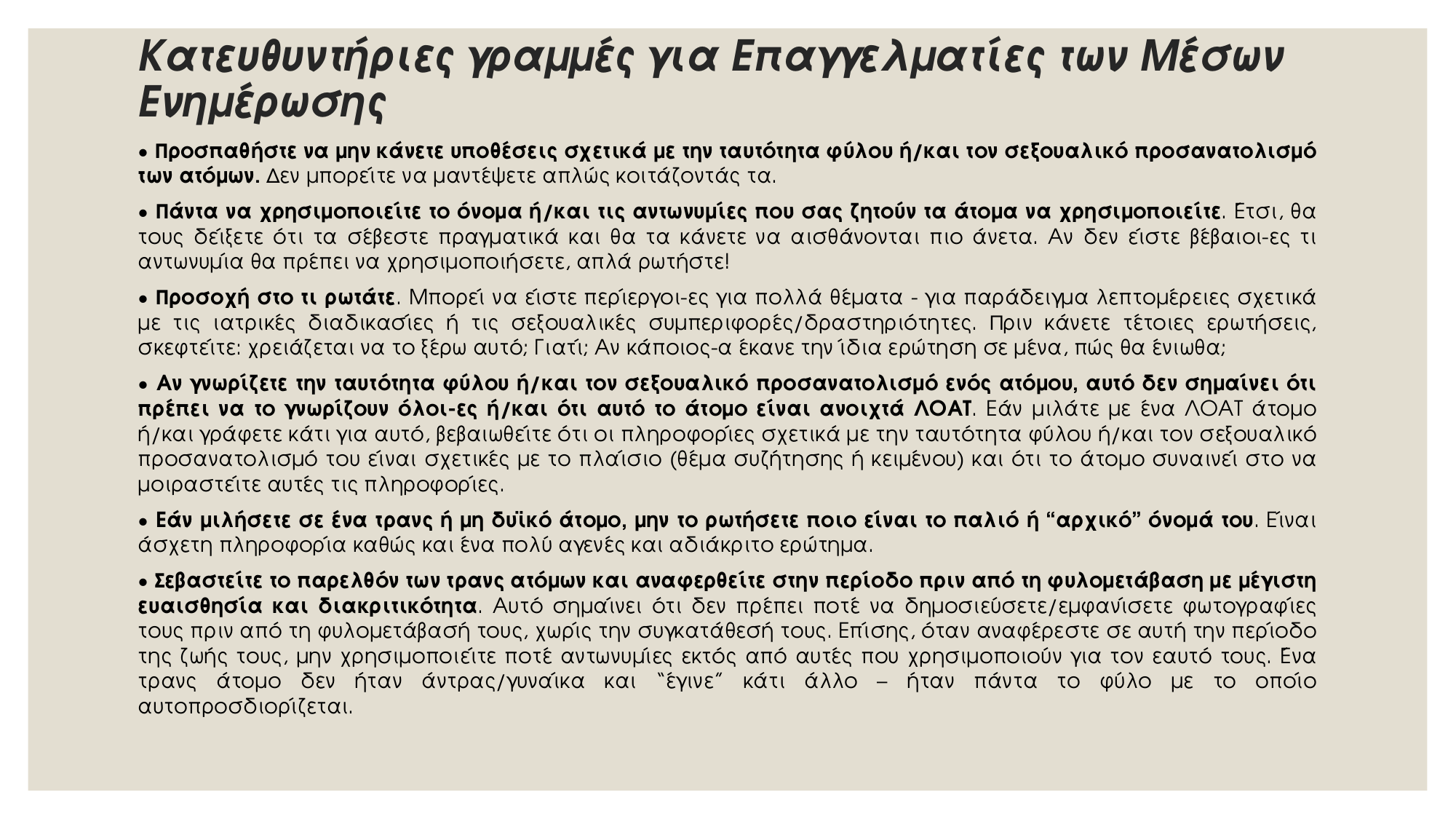

# Κατευθυντήριες γραμμές για Επαγγελματίες των Μέσων Ενημέρωσης
• Προσπαθήστε να μην κάνετε υποθέσεις σχετικά με την ταυτότητα φύλου ή/και τον σεξουαλικό προσανατολισμό των ατόμων. Δεν μπορείτε να μαντέψετε απλώς κοιτάζοντάς τα.
• Πάντα να χρησιμοποιείτε το όνομα ή/και τις αντωνυμίες που σας ζητούν τα άτομα να χρησιμοποιείτε. Έτσι, θα τους δείξετε ότι τα σέβεστε πραγματικά και θα τα κάνετε να αισθάνονται πιο άνετα. Αν δεν είστε βέβαιοι-ες τι αντωνυμία θα πρέπει να χρησιμοποιήσετε, απλά ρωτήστε!
• Προσοχή στο τι ρωτάτε. Μπορεί να είστε περίεργοι-ες για πολλά θέματα - για παράδειγμα λεπτομέρειες σχετικά με τις ιατρικές διαδικασίες ή τις σεξουαλικές συμπεριφορές/δραστηριότητες. Πριν κάνετε τέτοιες ερωτήσεις, σκεφτείτε: χρειάζεται να το ξέρω αυτό; Γιατί; Αν κάποιος-α έκανε την ίδια ερώτηση σε μένα, πώς θα ένιωθα;
• Αν γνωρίζετε την ταυτότητα φύλου ή/και τον σεξουαλικό προσανατολισμό ενός ατόμου, αυτό δεν σημαίνει ότι πρέπει να το γνωρίζουν όλοι-ες ή/και ότι αυτό το άτομο είναι ανοιχτά ΛΟΑΤ. Εάν μιλάτε με ένα ΛΟΑΤ άτομο ή/και γράφετε κάτι για αυτό, βεβαιωθείτε ότι οι πληροφορίες σχετικά με την ταυτότητα φύλου ή/και τον σεξουαλικό προσανατολισμό του είναι σχετικές με το πλαίσιο (θέμα συζήτησης ή κειμένου) και ότι το άτομο συναινεί στο να μοιραστείτε αυτές τις πληροφορίες.
• Εάν μιλήσετε σε ένα τρανς ή μη δυϊκό άτομο, μην το ρωτήσετε ποιο είναι το παλιό ή “αρχικό” όνομά του. Είναι άσχετη πληροφορία καθώς και ένα πολύ αγενές και αδιάκριτο ερώτημα.
• Σεβαστείτε το παρελθόν των τρανς ατόμων και αναφερθείτε στην περίοδο πριν από τη φυλομετάβαση με μέγιστη ευαισθησία και διακριτικότητα. Αυτό σημαίνει ότι δεν πρέπει ποτέ να δημοσιεύσετε/εμφανίσετε φωτογραφίες τους πριν από τη φυλομετάβασή τους, χωρίς την συγκατάθεσή τους. Επίσης, όταν αναφέρεστε σε αυτή την περίοδο της ζωής τους, μην χρησιμοποιείτε ποτέ αντωνυμίες εκτός από αυτές που χρησιμοποιούν για τον εαυτό τους. Ένα τρανς άτομο δεν ήταν άντρας/γυναίκα και “έγινε” κάτι άλλο – ήταν πάντα το φύλο με το οποίο αυτοπροσδιορίζεται.